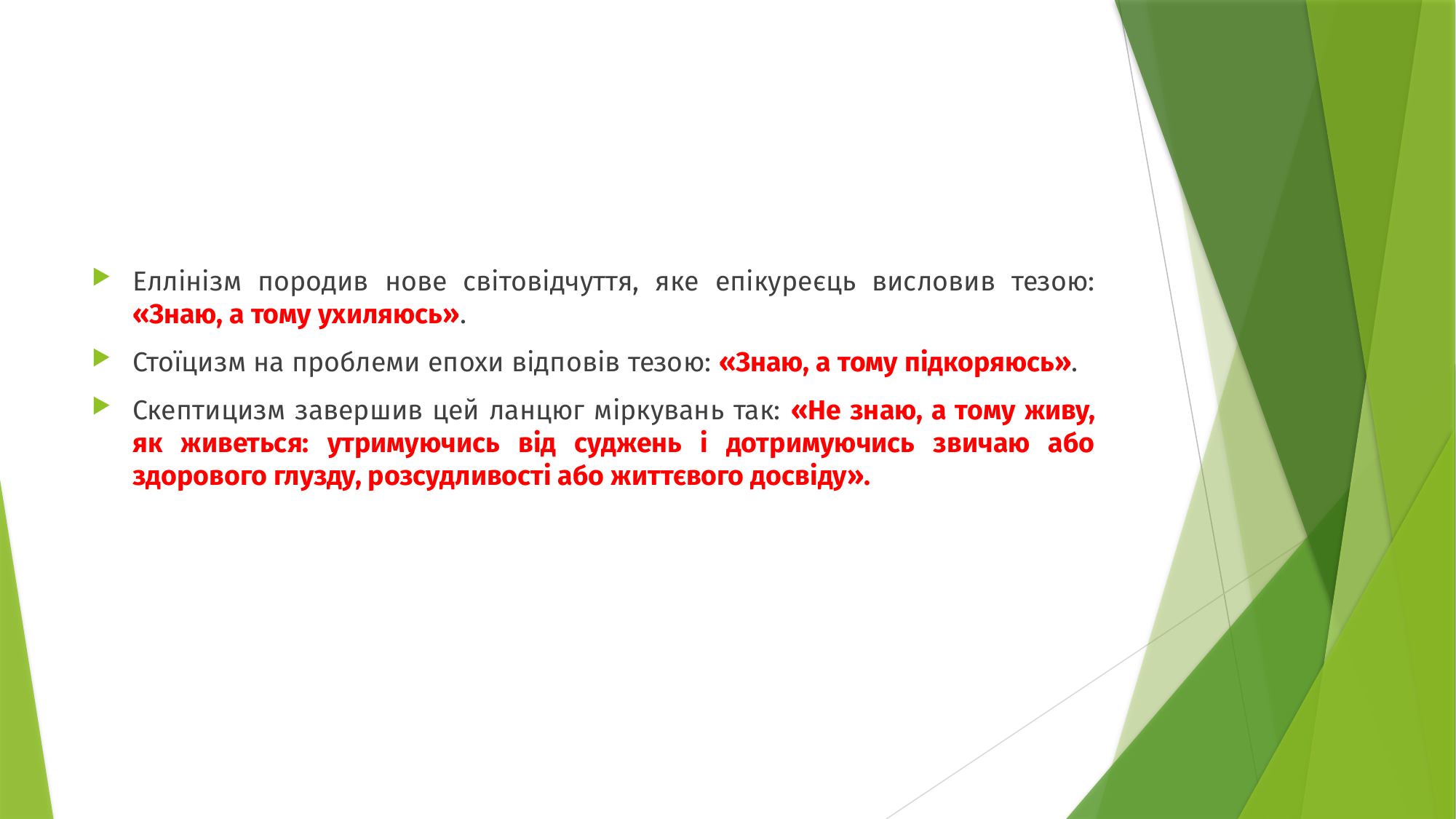

#
Еллінізм породив нове світовідчуття, яке епікуреєць висловив тезою: «Знаю, а тому ухиляюсь».
Стоїцизм на проблеми епохи відповів тезою: «Знаю, а тому підкоряюсь».
Скептицизм завершив цей ланцюг міркувань так: «Не знаю, а тому живу, як живеться: утримуючись від суджень і дотримуючись звичаю або здорового глузду, розсудливості або життєвого досвіду».